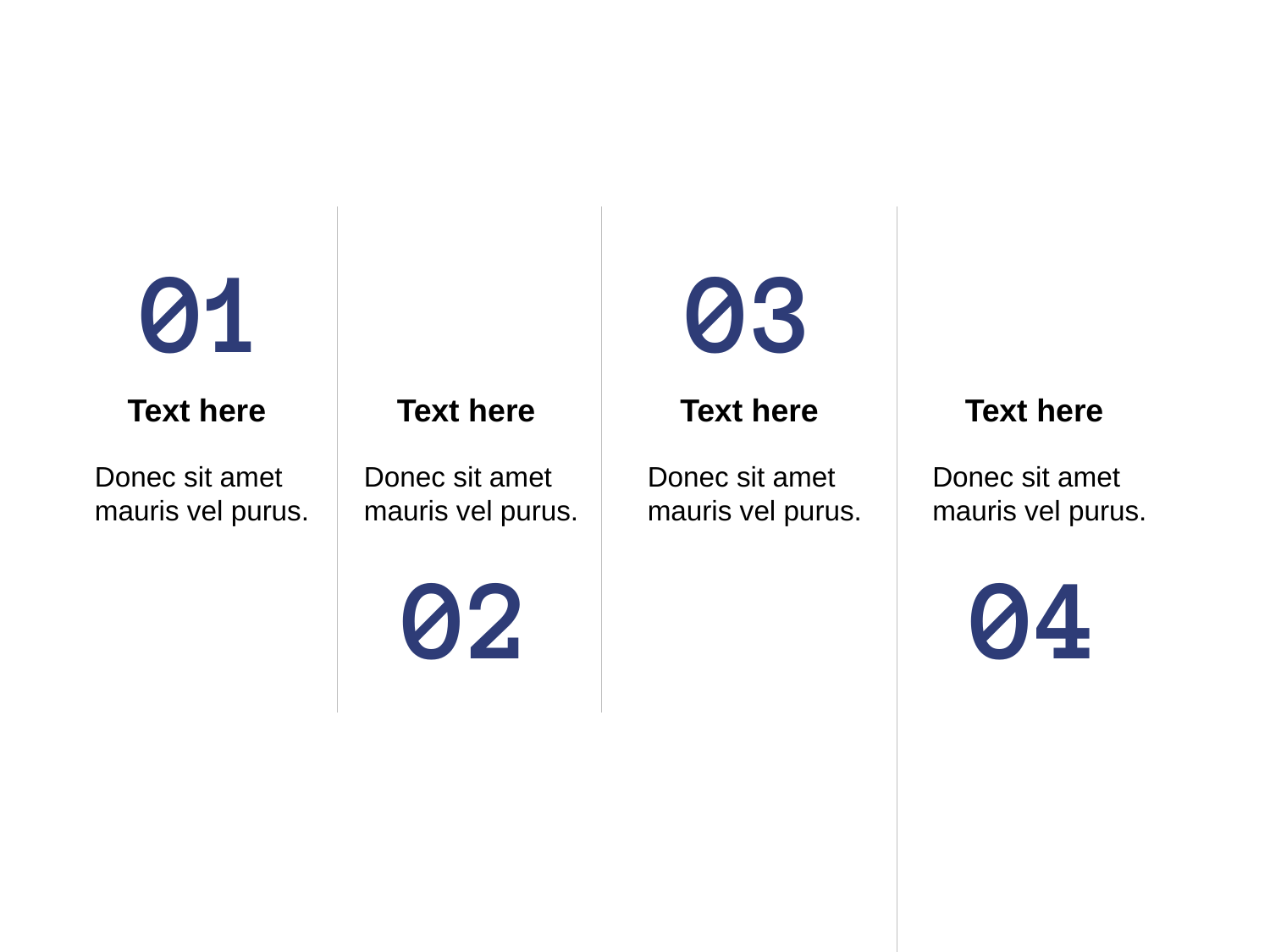

01
Text here
Donec sit amet mauris vel purus.
03
Text here
Donec sit amet mauris vel purus.
Text here
Donec sit amet mauris vel purus.
02
Text here
Donec sit amet mauris vel purus.
04